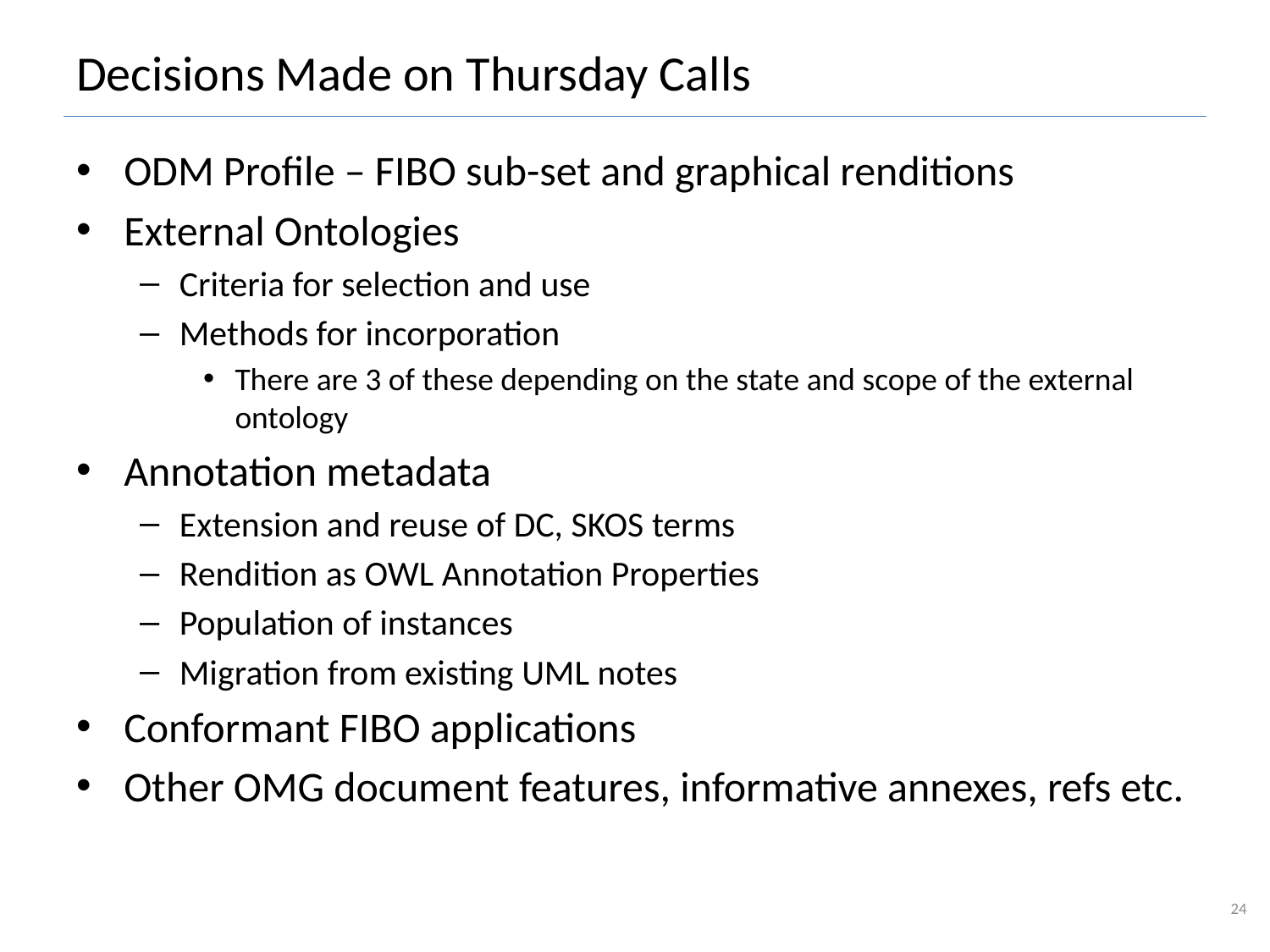

# Decisions Made on Thursday Calls
ODM Profile – FIBO sub-set and graphical renditions
External Ontologies
Criteria for selection and use
Methods for incorporation
There are 3 of these depending on the state and scope of the external ontology
Annotation metadata
Extension and reuse of DC, SKOS terms
Rendition as OWL Annotation Properties
Population of instances
Migration from existing UML notes
Conformant FIBO applications
Other OMG document features, informative annexes, refs etc.

24